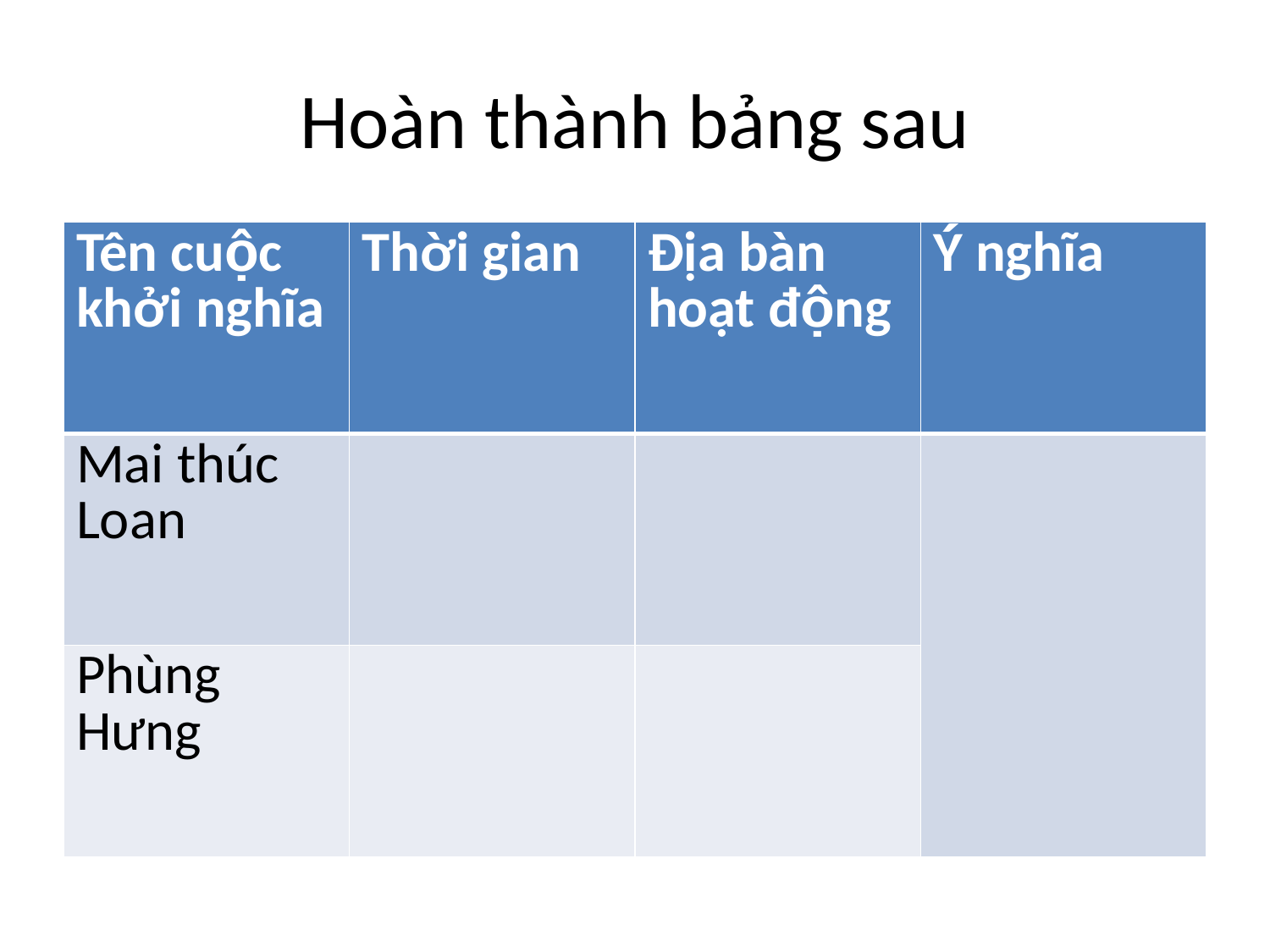

# Hoàn thành bảng sau
| Tên cuộc khởi nghĩa | Thời gian | Địa bàn hoạt động | Ý nghĩa |
| --- | --- | --- | --- |
| Mai thúc Loan |  |  |  |
| Phùng Hưng |  |  |  |